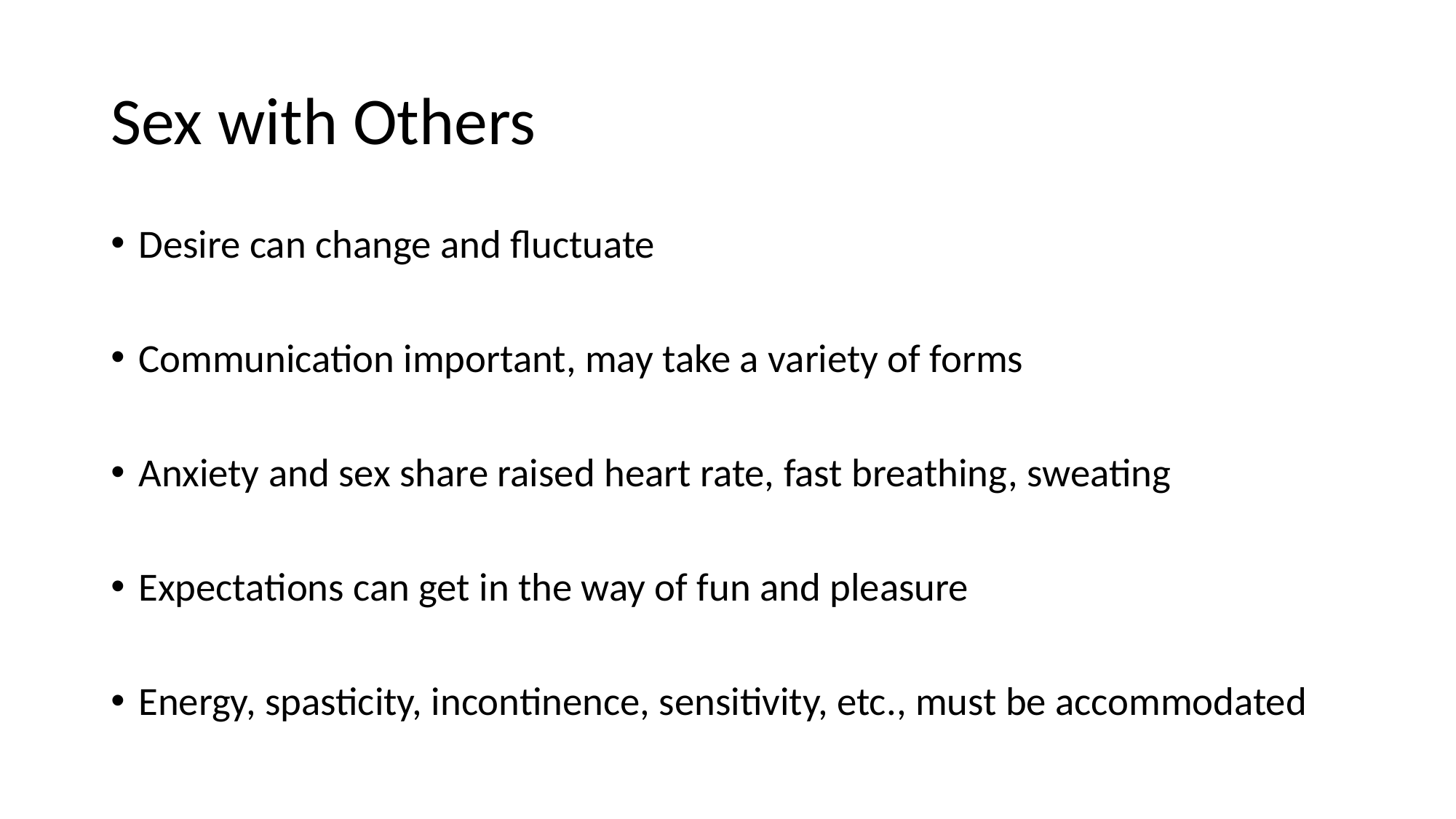

# Sex with Others
Desire can change and fluctuate

Communication important, may take a variety of forms

Anxiety and sex share raised heart rate, fast breathing, sweating

Expectations can get in the way of fun and pleasure

Energy, spasticity, incontinence, sensitivity, etc., must be accommodated